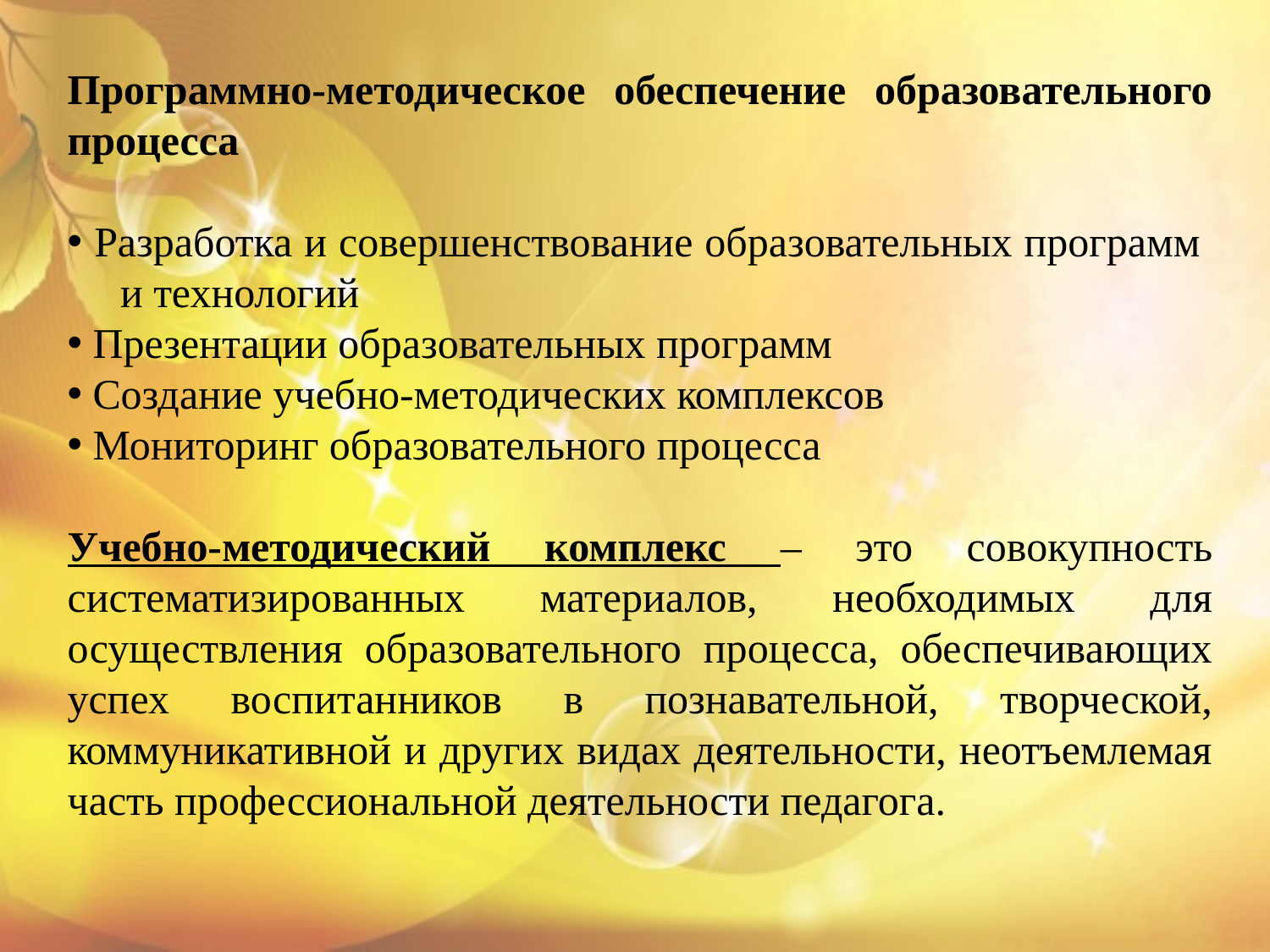

Программно-методическое обеспечение образовательного процесса

 Разработка и совершенствование образовательных программ       и технологий
 Презентации образовательных программ
 Создание учебно-методических комплексов
 Мониторинг образовательного процесса

Учебно-методический комплекс – это совокупность систематизированных материалов, необходимых для осуществления образовательного процесса, обеспечивающих успех воспитанников в познавательной, творческой, коммуникативной и других видах деятельности, неотъемлемая часть профессиональной деятельности педагога.